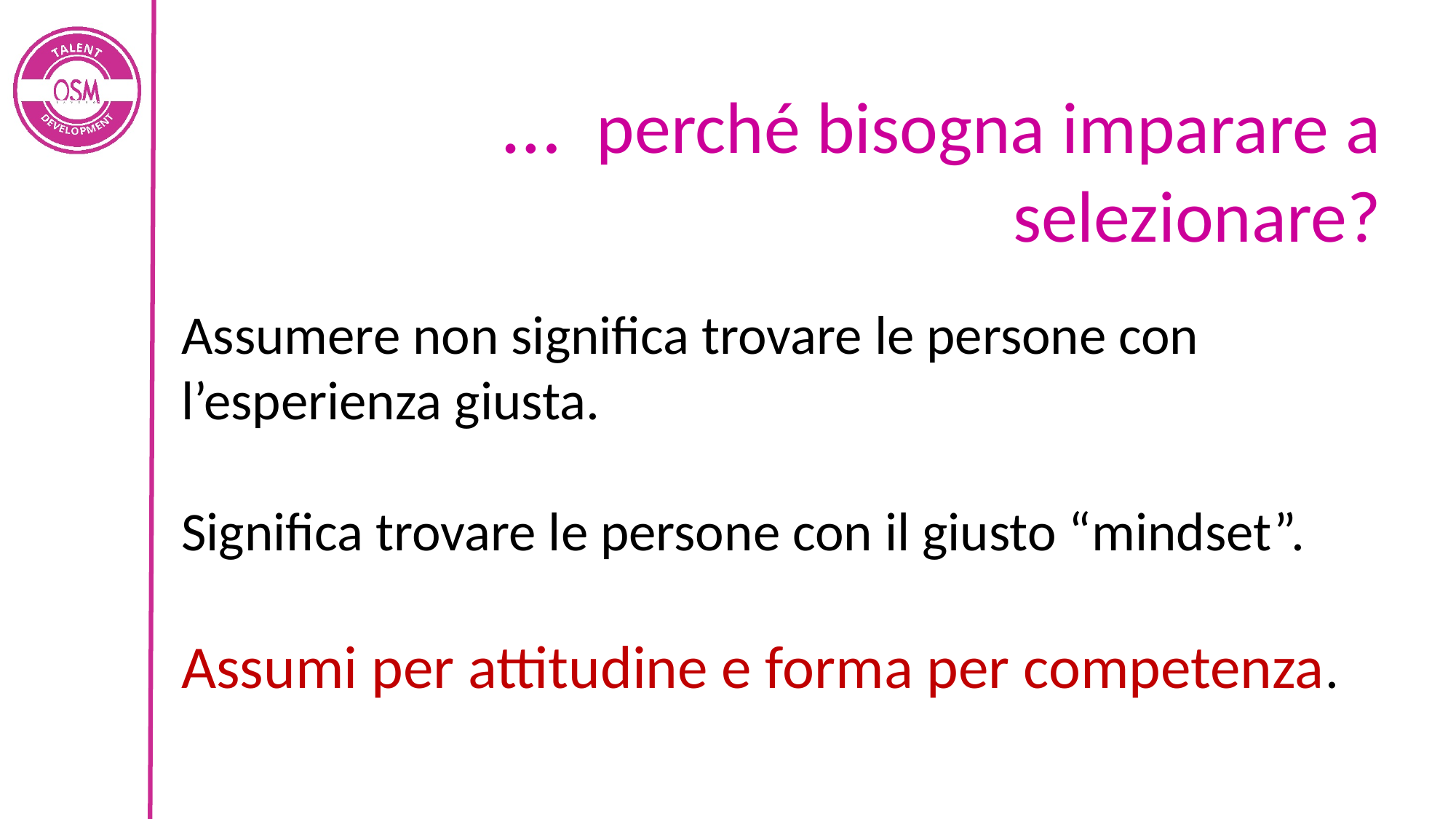

…  perché bisogna imparare a selezionare?
Assumere non significa trovare le persone con l’esperienza giusta.

Significa trovare le persone con il giusto “mindset”.

Assumi per attitudine e forma per competenza.